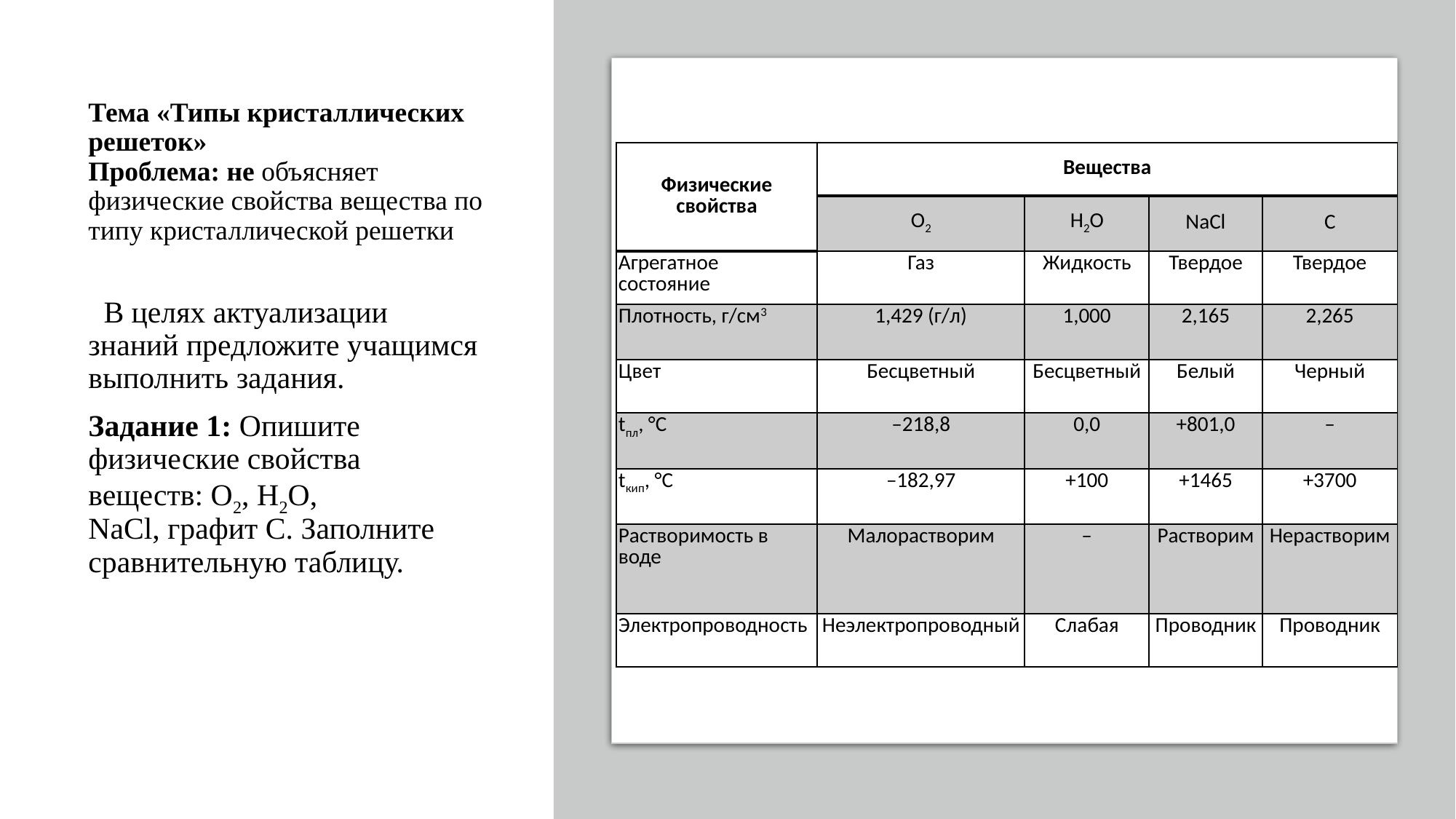

# Тема «Типы кристаллических решеток» Проблема: не объясняет физические свойства вещества по типу кристаллической решетки
| Физические свойства | Вещества |  |  |  |
| --- | --- | --- | --- | --- |
|  | О2 | Н2О | NaCl | C |
| Агрегатное состояние | Газ | Жидкость | Твердое | Твердое |
| Плотность, г/см3 | 1,429 (г/л) | 1,000 | 2,165 | 2,265 |
| Цвет | Бесцветный | Бесцветный | Белый | Черный |
| tпл, °С | –218,8 | 0,0 | +801,0 | – |
| tкип, °С | –182,97 | +100 | +1465 | +3700 |
| Растворимость в воде | Малорастворим | – | Растворим | Нерастворим |
| Электропроводность | Неэлектропроводный | Слабая | Проводник | Проводник |
  В целях актуализации знаний предложите учащимся выполнить задания.
Задание 1: Опишите физические свойства веществ: O2, H2O, NaCl, графит С. Заполните сравнительную таблицу.